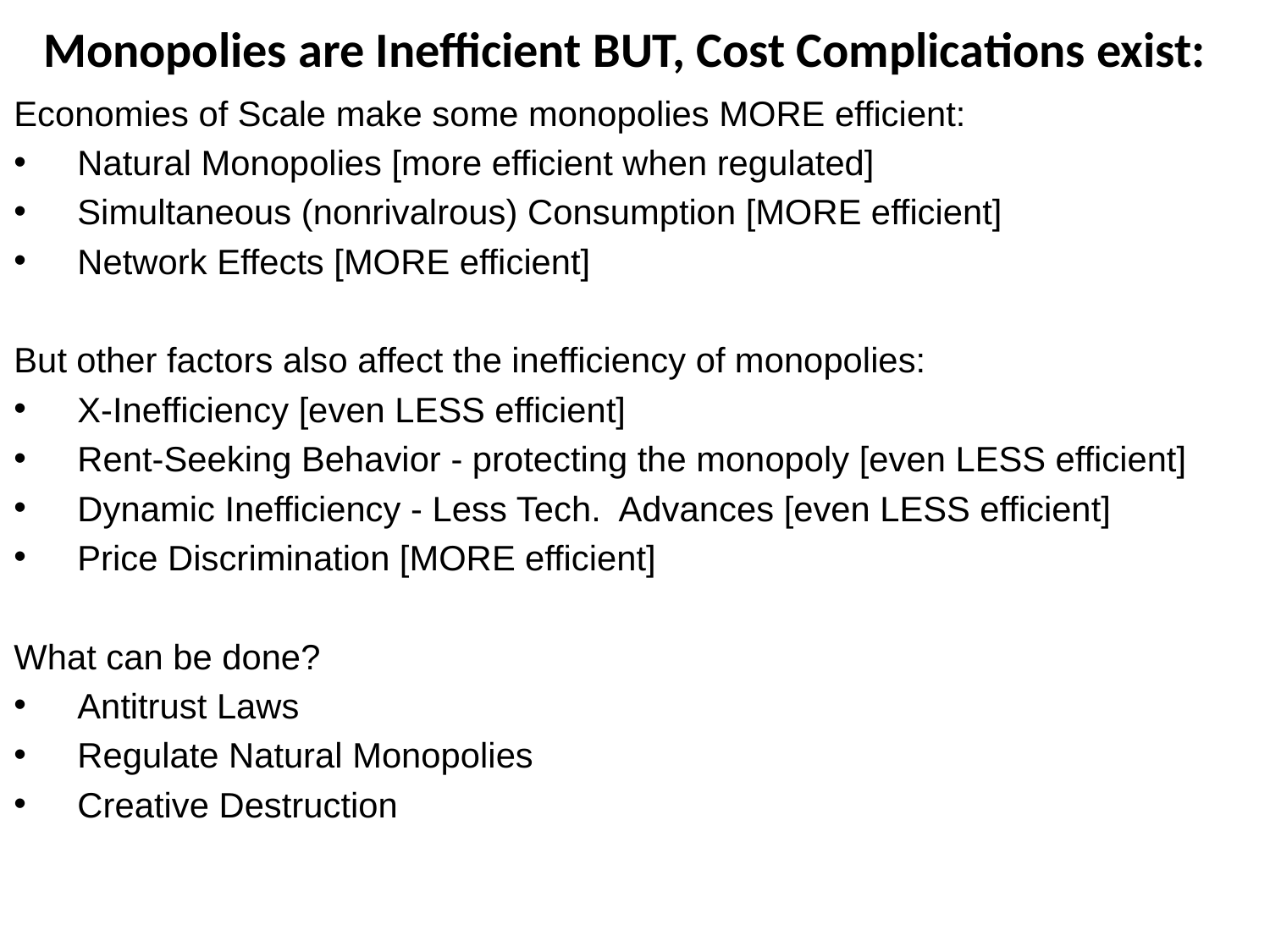

# Monopolies are Inefficient BUT, Cost Complications exist:
Economies of Scale make some monopolies MORE efficient:
Natural Monopolies [more efficient when regulated]
Simultaneous (nonrivalrous) Consumption [MORE efficient]
Network Effects [MORE efficient]

But other factors also affect the inefficiency of monopolies:
X-Inefficiency [even LESS efficient]
Rent-Seeking Behavior - protecting the monopoly [even LESS efficient]
Dynamic Inefficiency - Less Tech.  Advances [even LESS efficient]
Price Discrimination [MORE efficient]

What can be done?
Antitrust Laws
Regulate Natural Monopolies
Creative Destruction